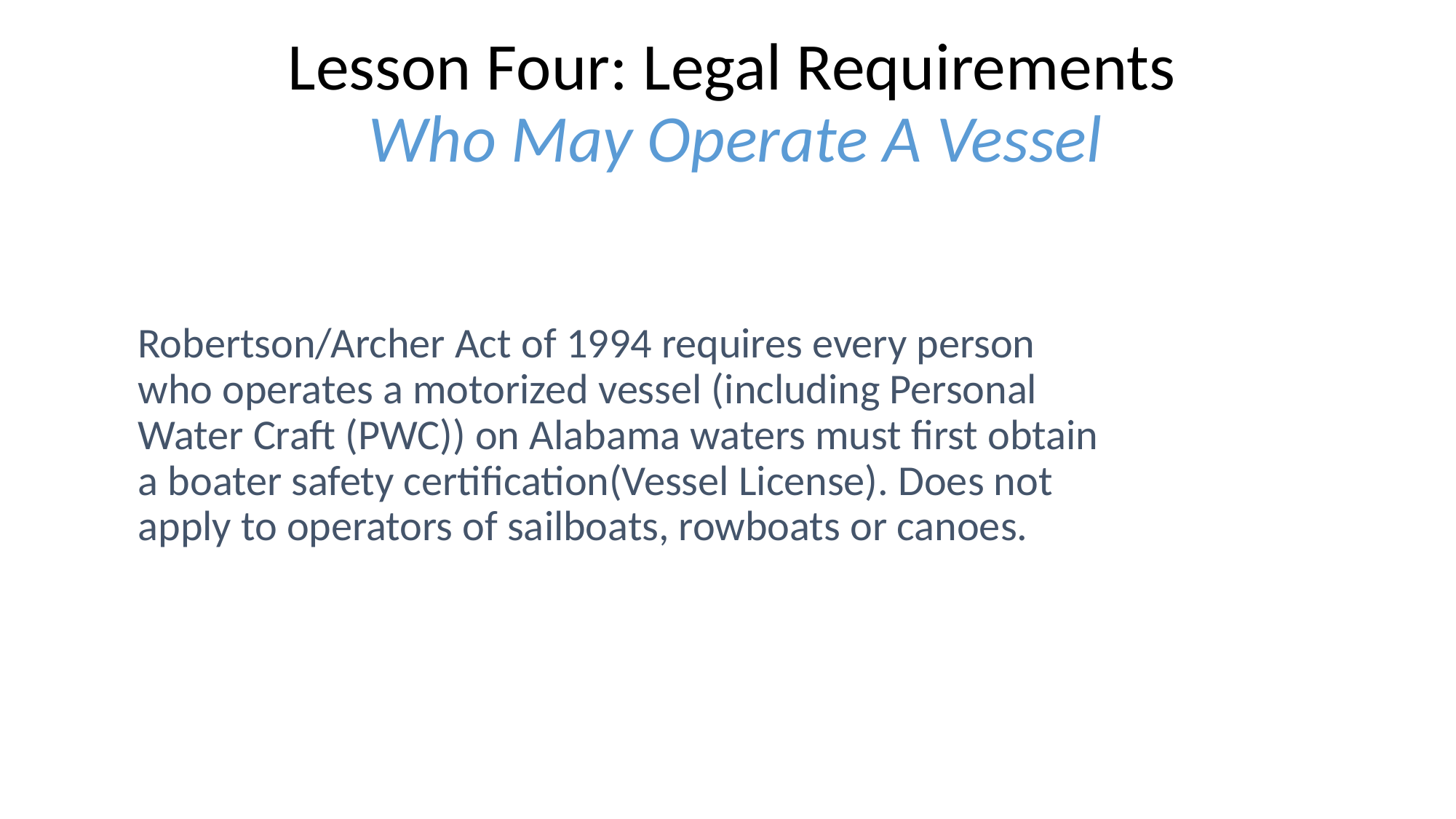

Lesson Four: Legal Requirements
 Who May Operate A Vessel
Robertson/Archer Act of 1994 requires every person who operates a motorized vessel (including Personal Water Craft (PWC)) on Alabama waters must first obtain a boater safety certification(Vessel License). Does not apply to operators of sailboats, rowboats or canoes.